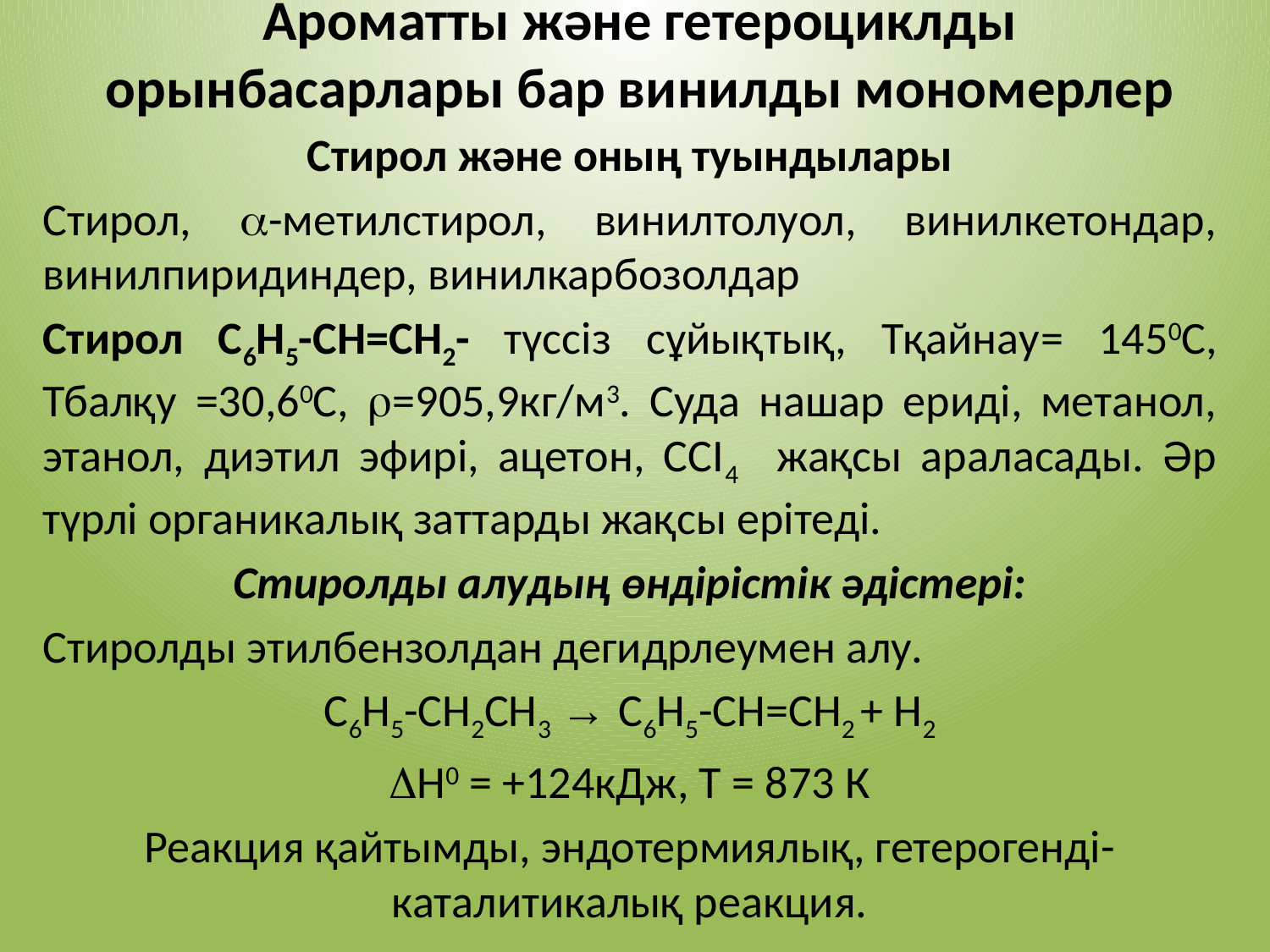

# Ароматты және гетероциклды орынбасарлары бар винилды мономерлер
Стирол және оның туындылары
Стирол, α-метилстирол, винилтолуол, винилкетондар, винилпиридиндер, винилкарбозолдар
Стирол С6Н5-СН=СН2- түссіз сұйықтық, Тқайнау= 1450С, Тбалқу =30,60С, ρ=905,9кг/м3. Суда нашар ериді, метанол, этанол, диэтил эфирі, ацетон, ССІ4  жақсы араласады. Әр түрлі органикалық заттарды жақсы ерітеді.
Стиролды алудың өндірістік әдістері:
Стиролды этилбензолдан дегидрлеумен алу.
С6Н5-СН2СН3 → С6Н5-СН=СН2 + Н2
ΔН0 = +124кДж, Т = 873 К
Реакция қайтымды, эндотермиялық, гетерогенді-каталитикалық реакция.